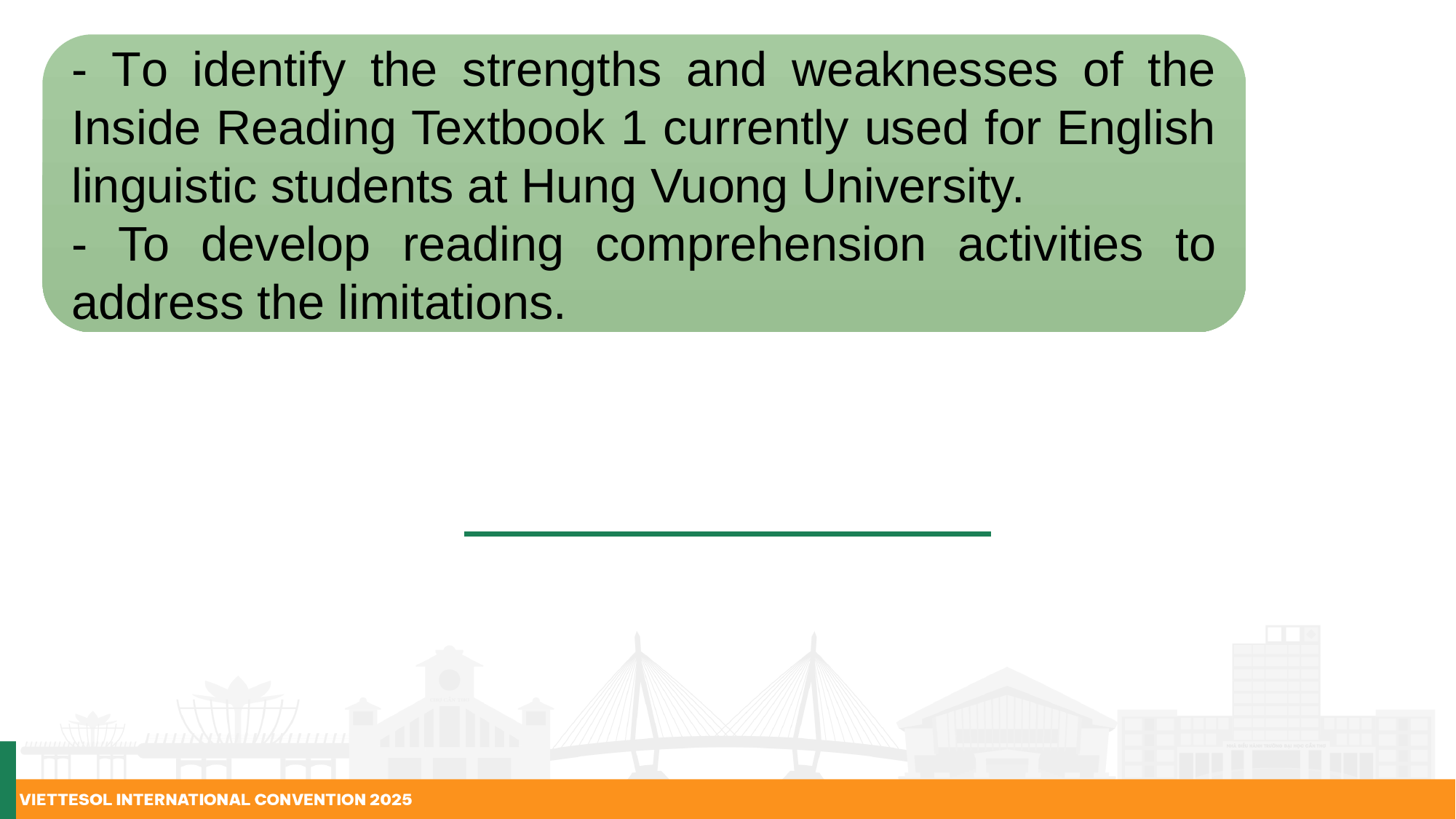

RESEARCH PURPOSE
- To identify the strengths and weaknesses of the Inside Reading Textbook 1 currently used for English linguistic students at Hung Vuong University.
- To develop reading comprehension activities to address the limitations.